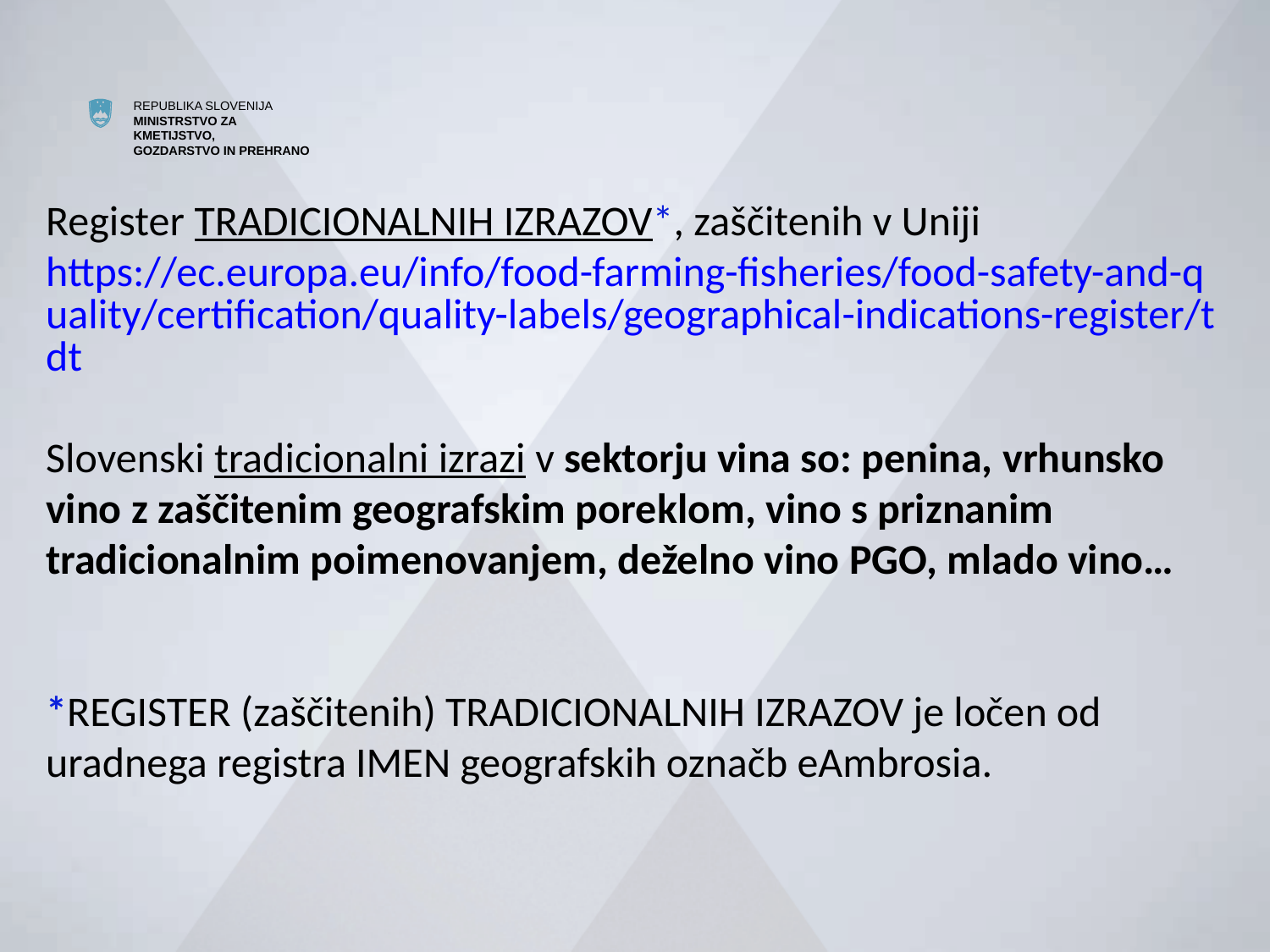

Register TRADICIONALNIH IZRAZOV*, zaščitenih v Uniji
https://ec.europa.eu/info/food-farming-fisheries/food-safety-and-quality/certification/quality-labels/geographical-indications-register/tdt

Slovenski tradicionalni izrazi v sektorju vina so: penina, vrhunsko vino z zaščitenim geografskim poreklom, vino s priznanim tradicionalnim poimenovanjem, deželno vino PGO, mlado vino…
*REGISTER (zaščitenih) TRADICIONALNIH IZRAZOV je ločen od uradnega registra IMEN geografskih označb eAmbrosia.